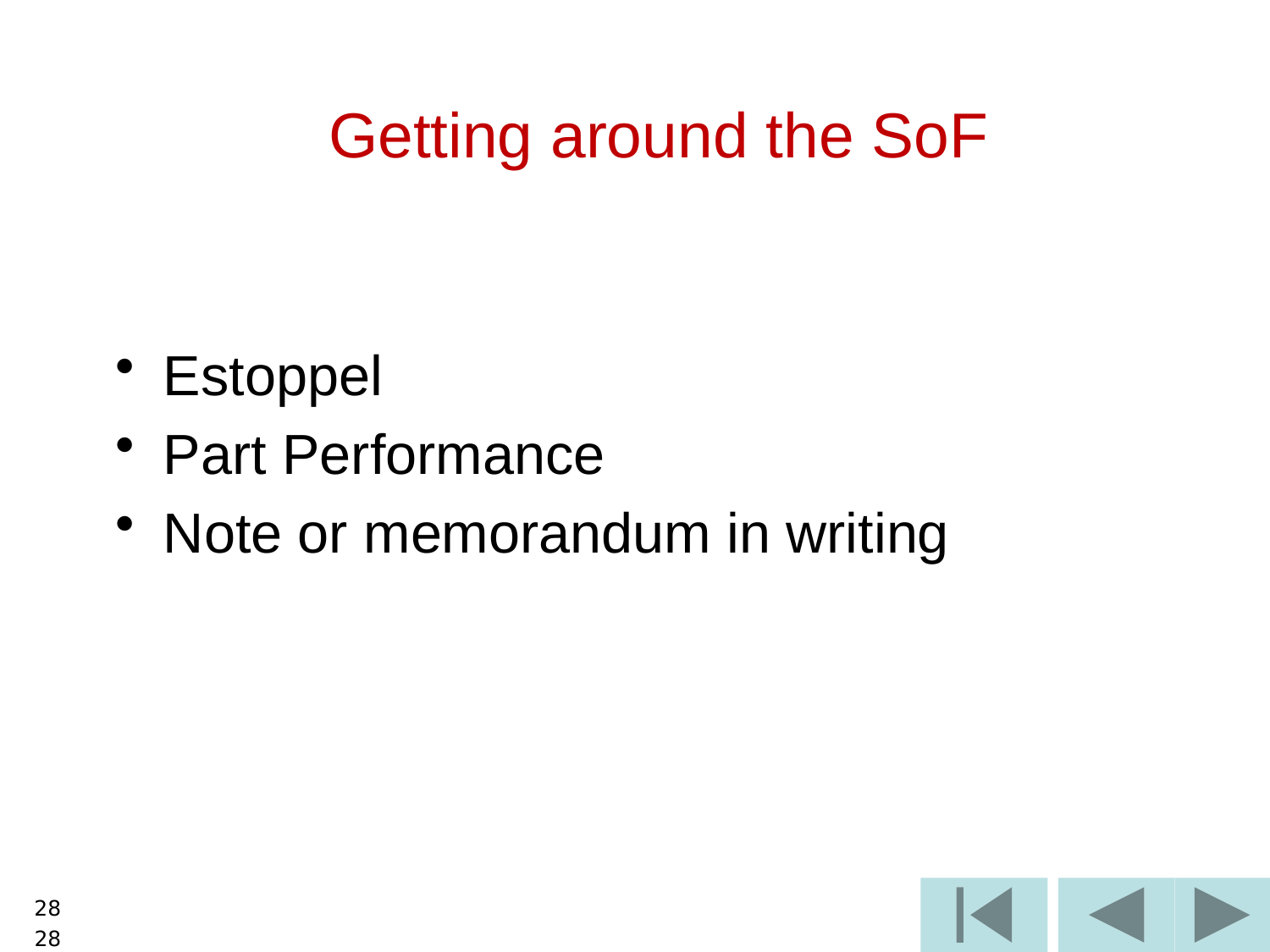

Getting around the SoF

Estoppel
Part Performance
Note or memorandum in writing
28
28